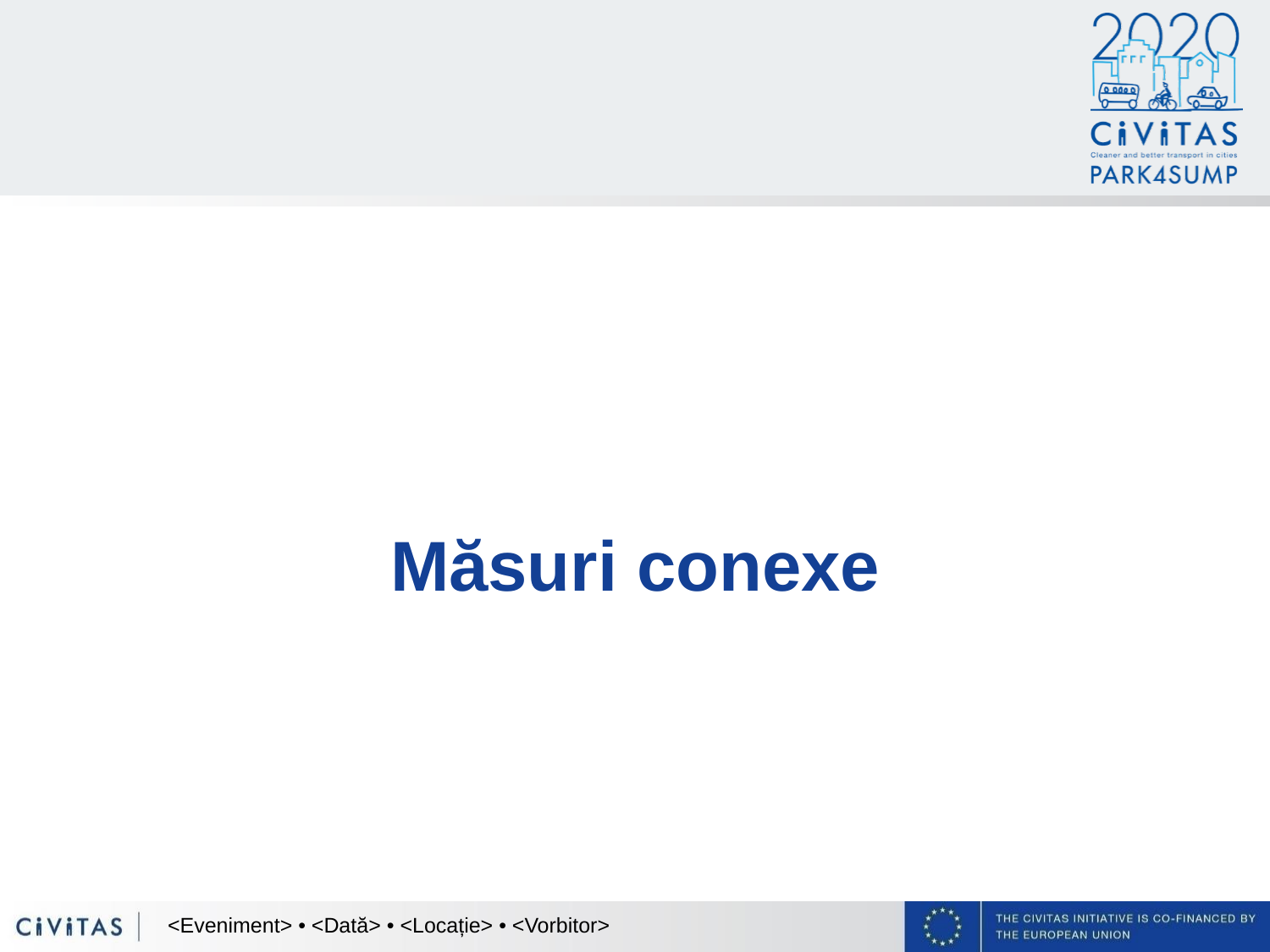

Măsuri conexe
#
<Eveniment> • <Dată> • <Locație> • <Vorbitor>